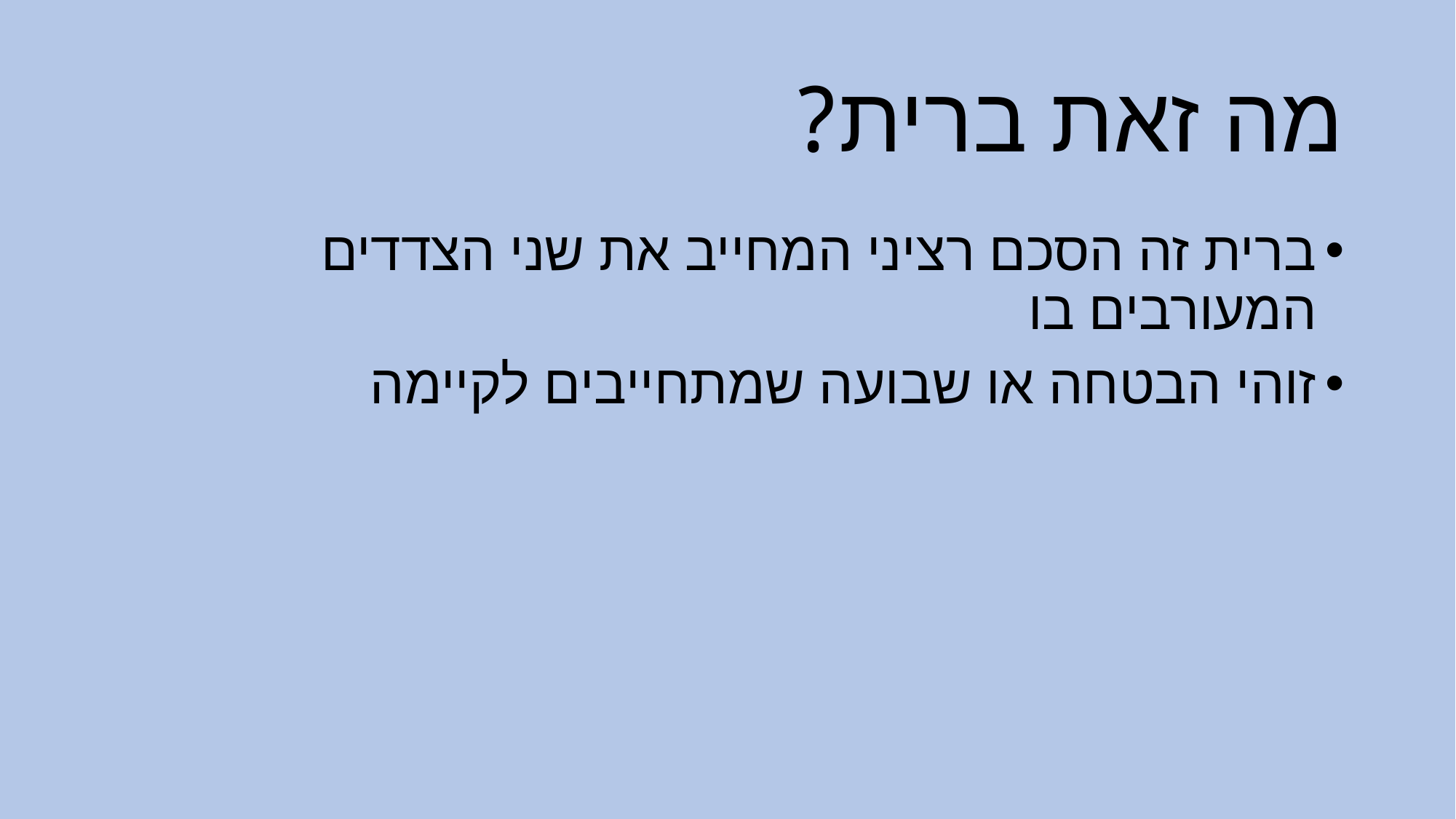

# מה זאת ברית?
ברית זה הסכם רציני המחייב את שני הצדדים המעורבים בו
זוהי הבטחה או שבועה שמתחייבים לקיימה